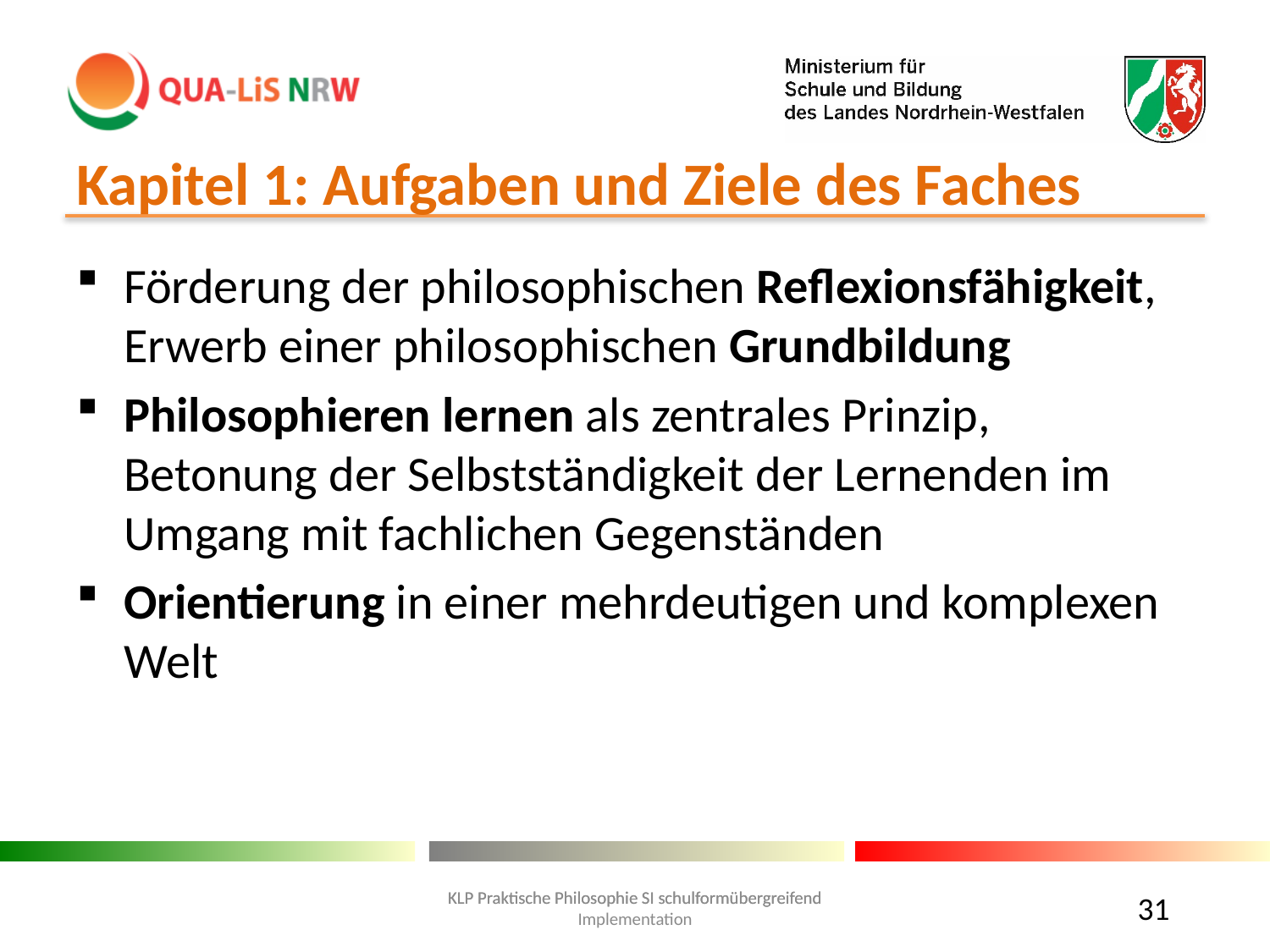

# Kapitel 1: Aufgaben und Ziele des Faches
Förderung der philosophischen Reflexionsfähigkeit, Erwerb einer philosophischen Grundbildung
Philosophieren lernen als zentrales Prinzip, Betonung der Selbstständigkeit der Lernenden im Umgang mit fachlichen Gegenständen
Orientierung in einer mehrdeutigen und komplexen Welt

31